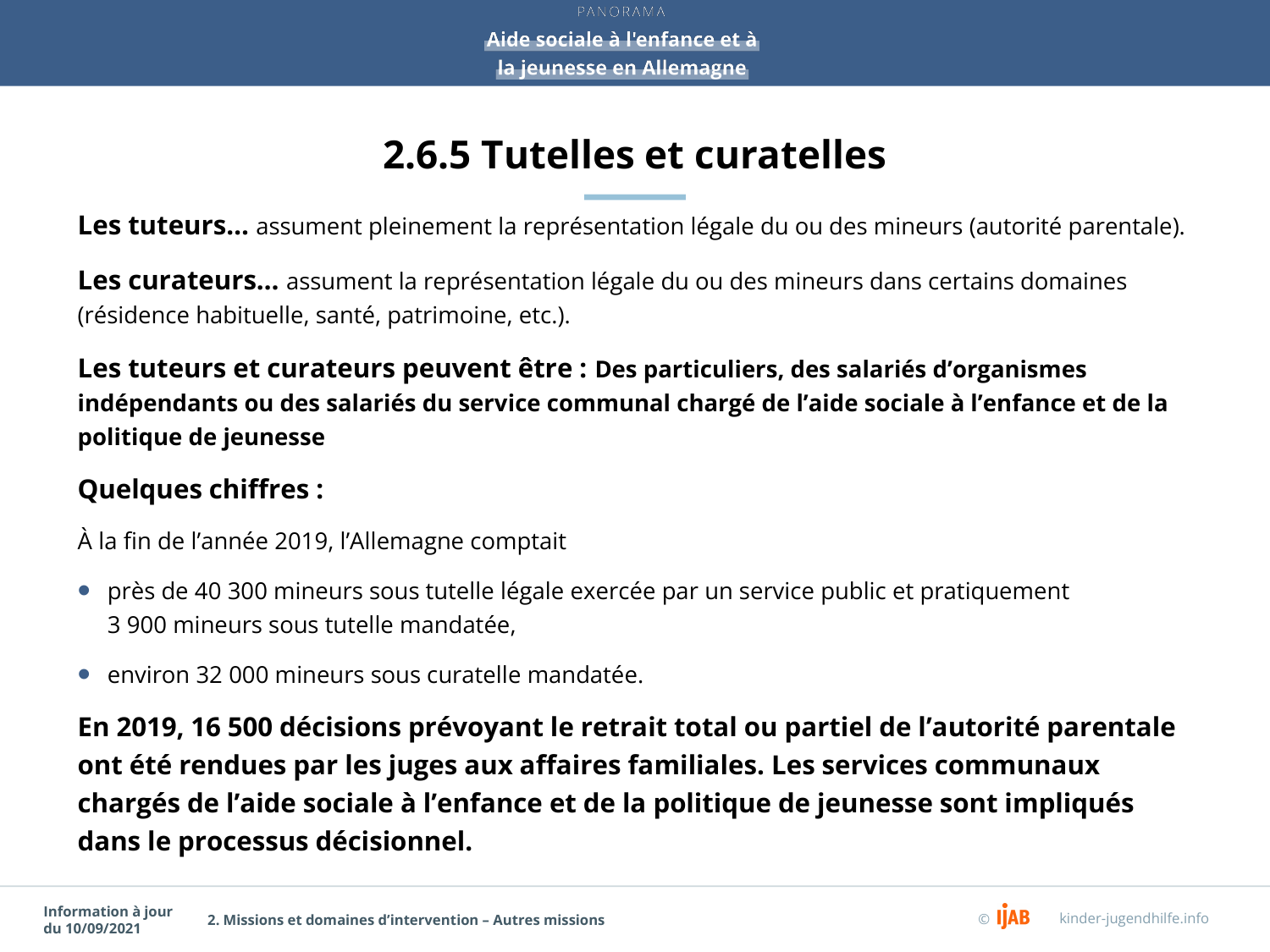

# 2.6.5 Tutelles et curatelles
Les tuteurs… assument pleinement la représentation légale du ou des mineurs (autorité parentale).
Les curateurs… assument la représentation légale du ou des mineurs dans certains domaines (résidence habituelle, santé, patrimoine, etc.).
Les tuteurs et curateurs peuvent être : Des particuliers, des salariés d’organismes indépendants ou des salariés du service communal chargé de l’aide sociale à l’enfance et de la politique de jeunesse
Quelques chiffres :
À la fin de l’année 2019, l’Allemagne comptait
près de 40 300 mineurs sous tutelle légale exercée par un service public et pratiquement 3 900 mineurs sous tutelle mandatée,
environ 32 000 mineurs sous curatelle mandatée.
En 2019, 16 500 décisions prévoyant le retrait total ou partiel de l’autorité parentale ont été rendues par les juges aux affaires familiales. Les services communaux chargés de l’aide sociale à l’enfance et de la politique de jeunesse sont impliqués dans le processus décisionnel.

2. Missions et domaines d’intervention – Autres missions